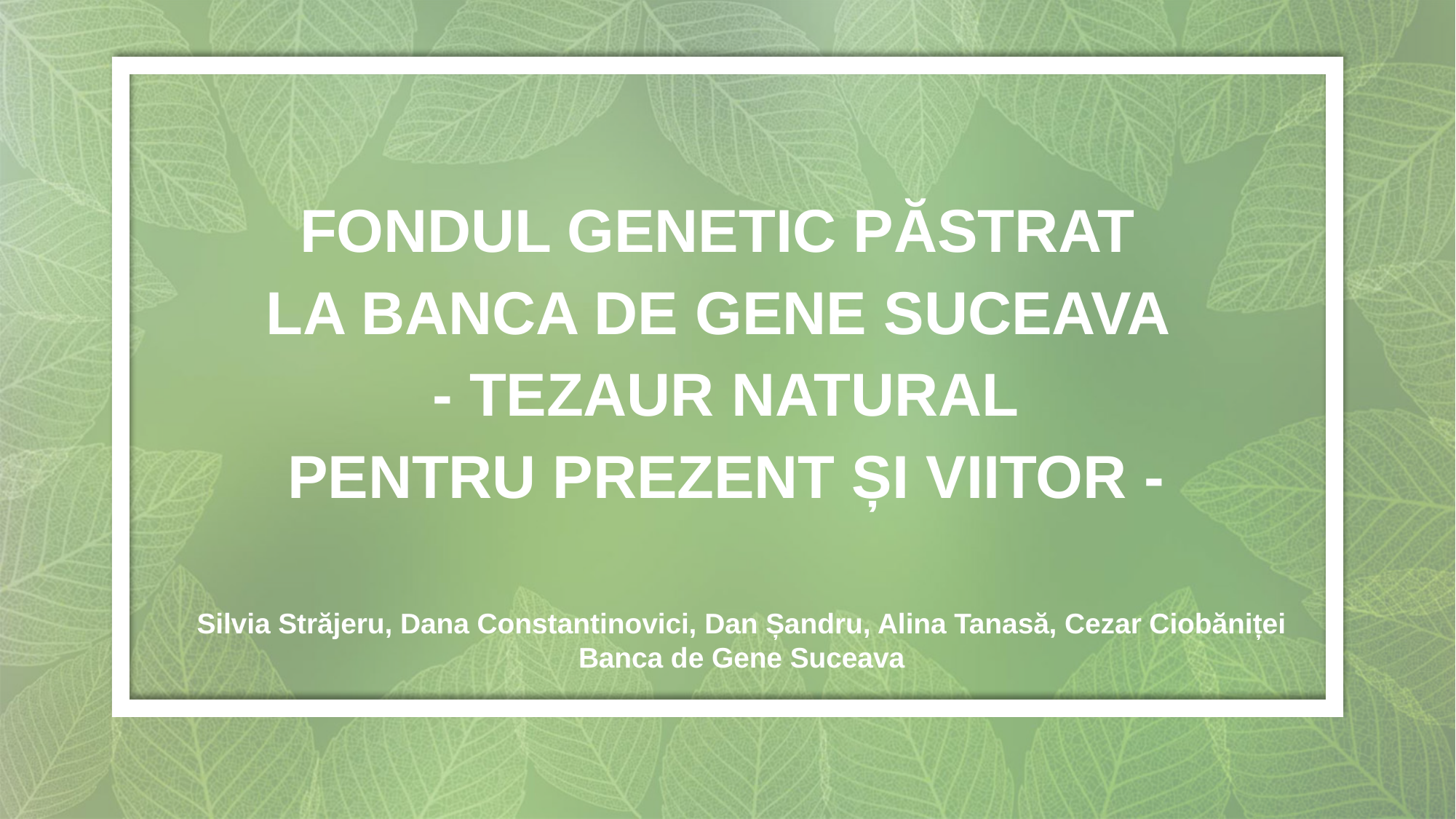

FONDUL GENETIC PĂSTRAT
LA BANCA DE GENE SUCEAVA
- TEZAUR NATURAL
PENTRU PREZENT ȘI VIITOR -
Silvia Străjeru, Dana Constantinovici, Dan Șandru, Alina Tanasă, Cezar Ciobăniței
Banca de Gene Suceava